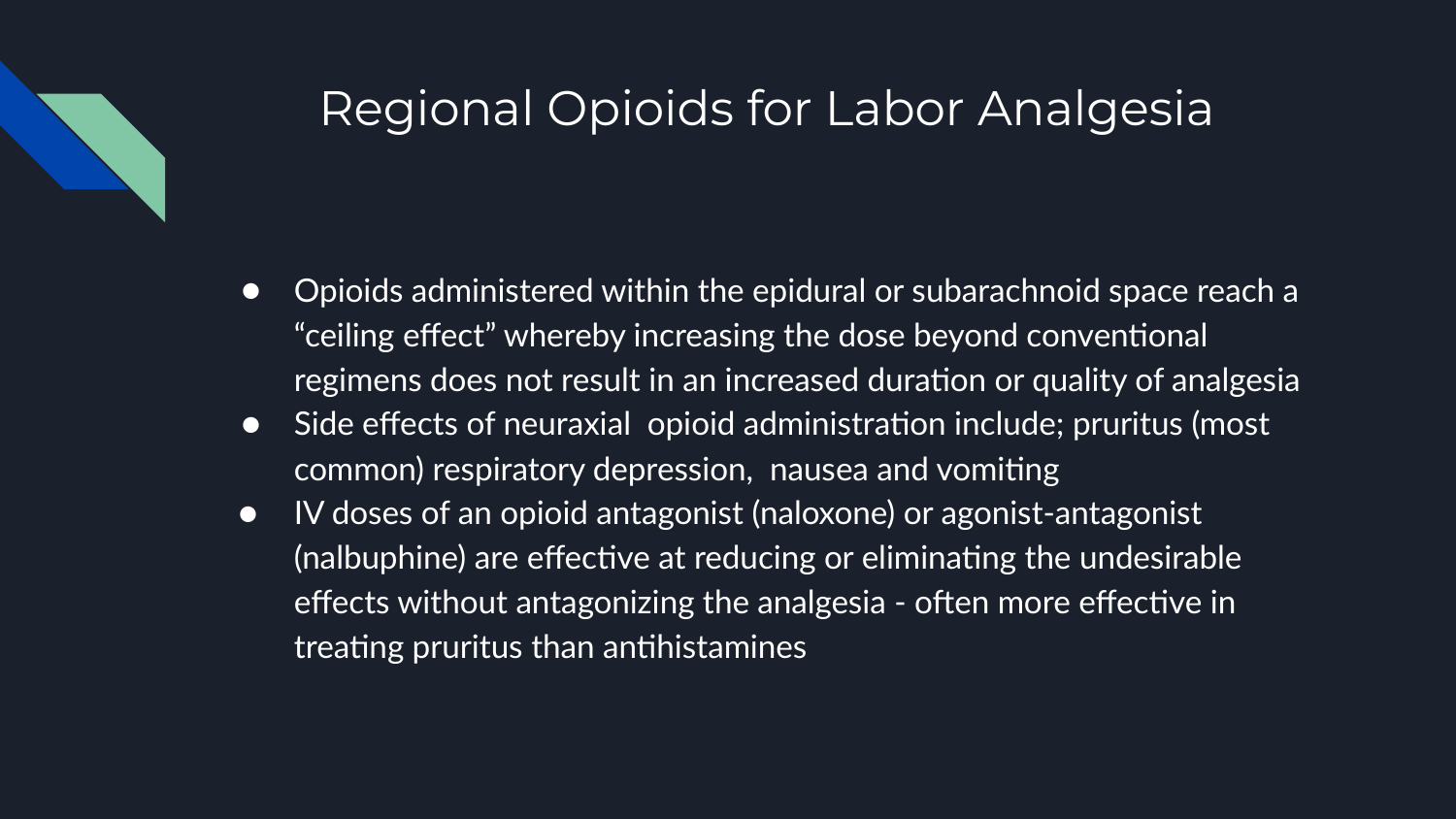

# Regional Opioids for Labor Analgesia
Opioids administered within the epidural or subarachnoid space reach a “ceiling effect” whereby increasing the dose beyond conventional regimens does not result in an increased duration or quality of analgesia
Side effects of neuraxial  opioid administration include; pruritus (most common) respiratory depression,  nausea and vomiting
IV doses of an opioid antagonist (naloxone) or agonist-antagonist (nalbuphine) are effective at reducing or eliminating the undesirable effects without antagonizing the analgesia - often more effective in treating pruritus than antihistamines